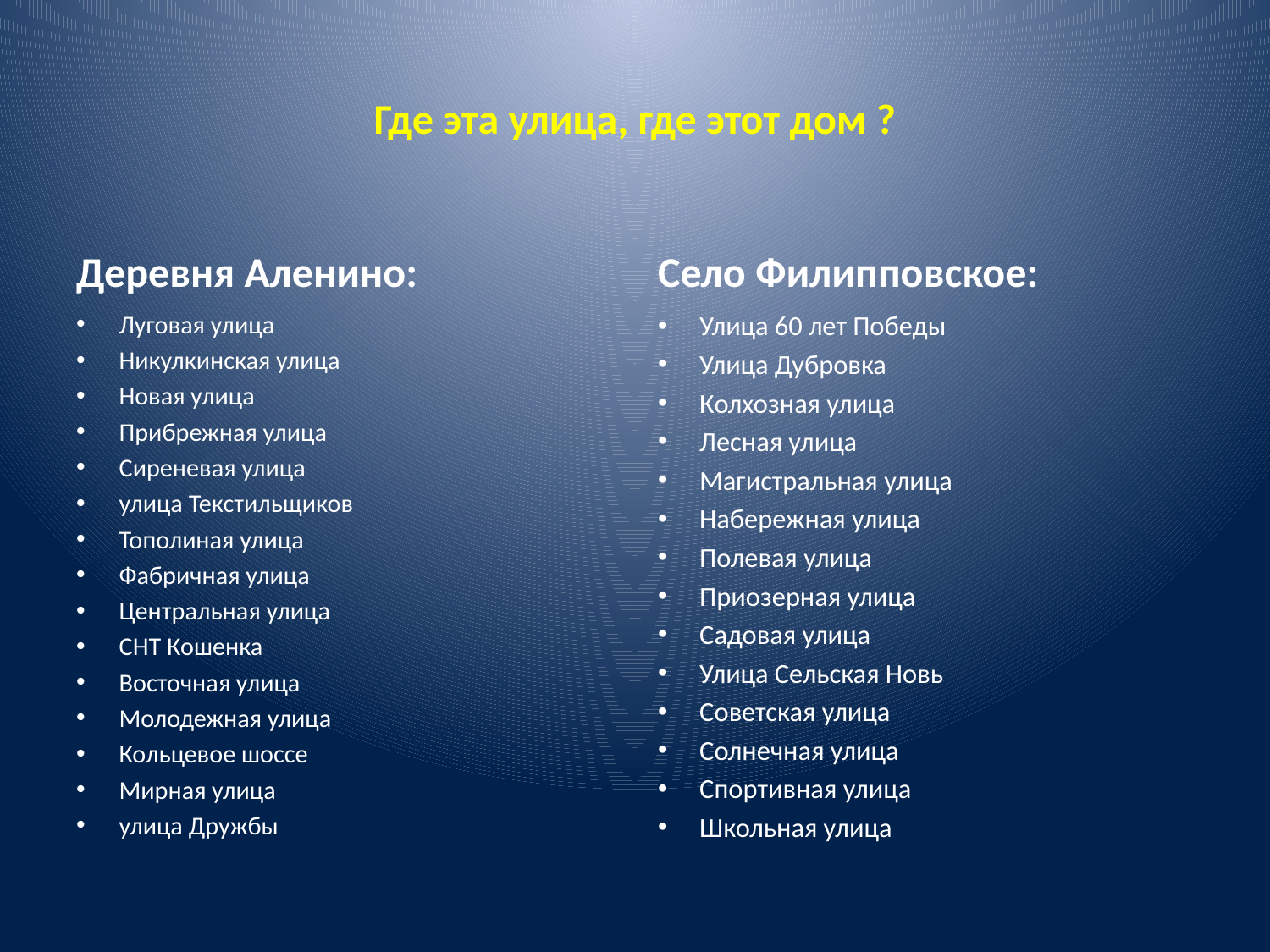

# Где эта улица, где этот дом ?
Деревня Аленино:
Село Филипповское:
Луговая улица
Никулкинская улица
Новая улица
Прибрежная улица
Сиреневая улица
улица Текстильщиков
Тополиная улица
Фабричная улица
Центральная улица
СНТ Кошенка
Восточная улица
Молодежная улица
Кольцевое шоссе
Мирная улица
улица Дружбы

Улица 60 лет Победы
Улица Дубровка
Колхозная улица
Лесная улица
Магистральная улица
Набережная улица
Полевая улица
Приозерная улица
Садовая улица
Улица Сельская Новь
Советская улица
Солнечная улица
Спортивная улица
Школьная улица